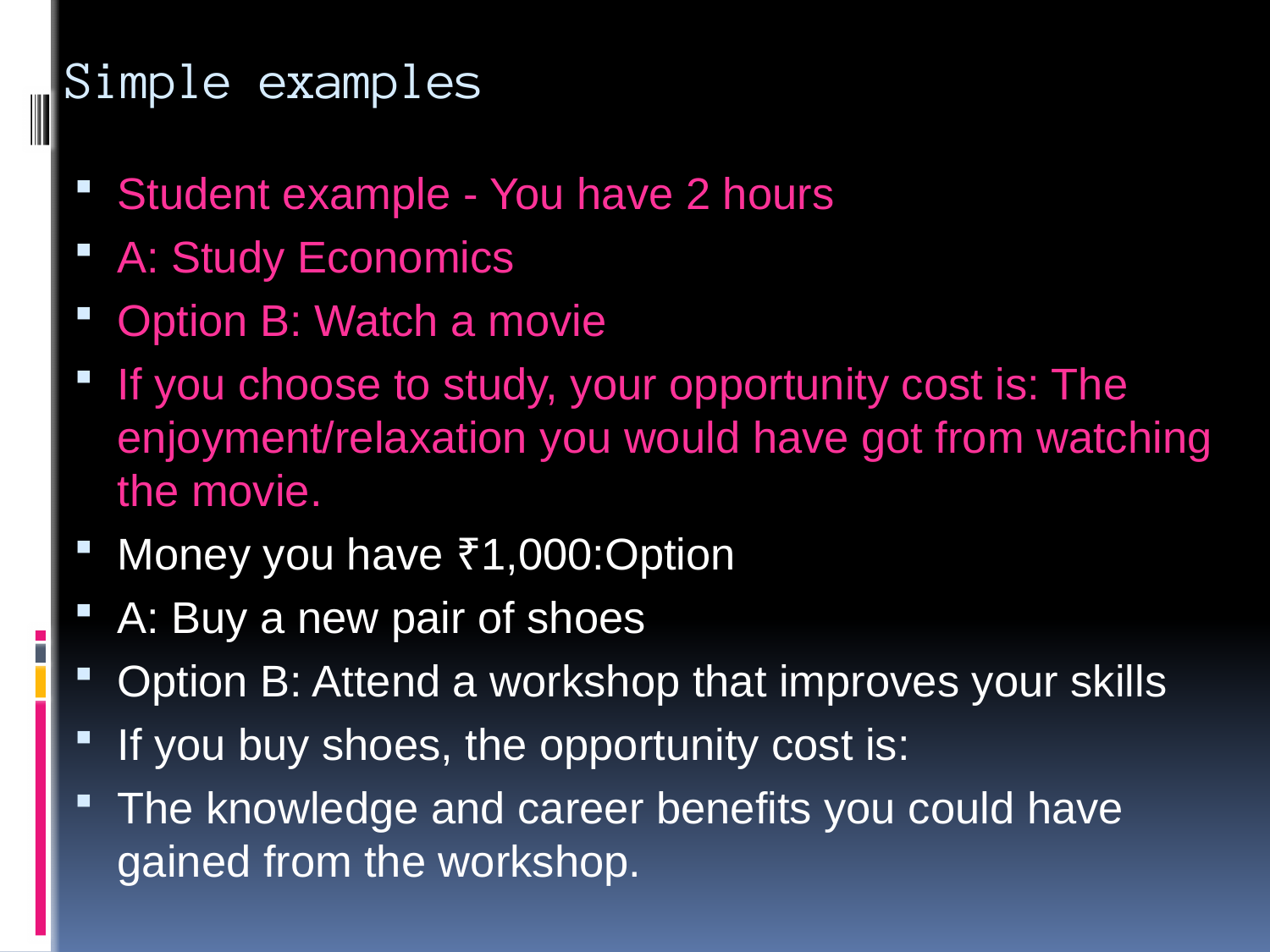

# Simple examples
Student example - You have 2 hours
A: Study Economics
Option B: Watch a movie
If you choose to study, your opportunity cost is: The enjoyment/relaxation you would have got from watching the movie.
Money you have ₹1,000:Option
A: Buy a new pair of shoes
Option B: Attend a workshop that improves your skills
If you buy shoes, the opportunity cost is:
The knowledge and career benefits you could have gained from the workshop.